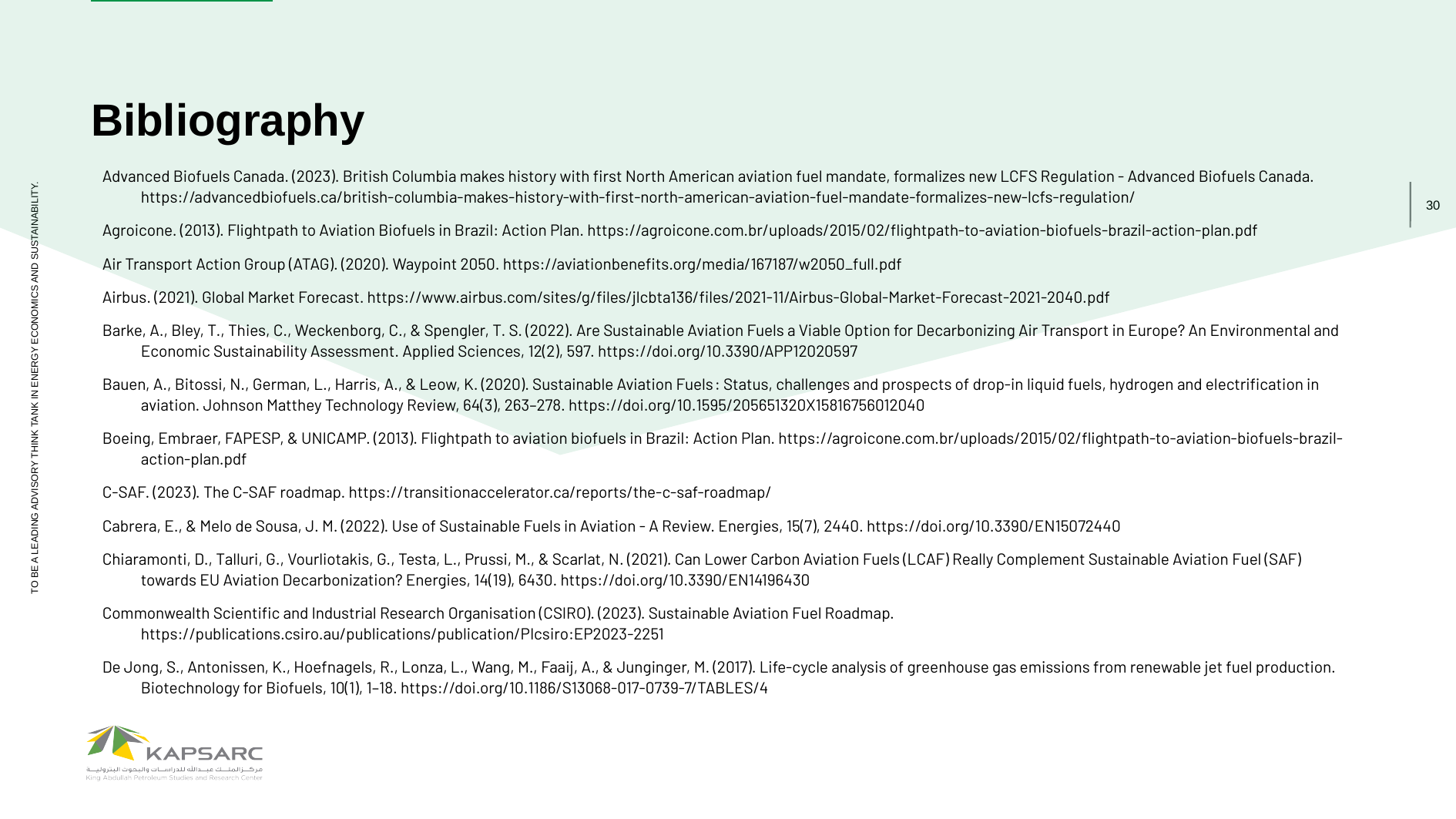

Bibliography
Advanced Biofuels Canada. (2023). British Columbia makes history with first North American aviation fuel mandate, formalizes new LCFS Regulation - Advanced Biofuels Canada. https://advancedbiofuels.ca/british-columbia-makes-history-with-first-north-american-aviation-fuel-mandate-formalizes-new-lcfs-regulation/
Agroicone. (2013). Flightpath to Aviation Biofuels in Brazil: Action Plan. https://agroicone.com.br/uploads/2015/02/flightpath-to-aviation-biofuels-brazil-action-plan.pdf
Air Transport Action Group (ATAG). (2020). Waypoint 2050. https://aviationbenefits.org/media/167187/w2050_full.pdf
Airbus. (2021). Global Market Forecast. https://www.airbus.com/sites/g/files/jlcbta136/files/2021-11/Airbus-Global-Market-Forecast-2021-2040.pdf
Barke, A., Bley, T., Thies, C., Weckenborg, C., & Spengler, T. S. (2022). Are Sustainable Aviation Fuels a Viable Option for Decarbonizing Air Transport in Europe? An Environmental and Economic Sustainability Assessment. Applied Sciences, 12(2), 597. https://doi.org/10.3390/APP12020597
Bauen, A., Bitossi, N., German, L., Harris, A., & Leow, K. (2020). Sustainable Aviation Fuels : Status, challenges and prospects of drop-in liquid fuels, hydrogen and electrification in aviation. Johnson Matthey Technology Review, 64(3), 263–278. https://doi.org/10.1595/205651320X15816756012040
Boeing, Embraer, FAPESP, & UNICAMP. (2013). Flightpath to aviation biofuels in Brazil: Action Plan. https://agroicone.com.br/uploads/2015/02/flightpath-to-aviation-biofuels-brazil-action-plan.pdf
C-SAF. (2023). The C-SAF roadmap. https://transitionaccelerator.ca/reports/the-c-saf-roadmap/
Cabrera, E., & Melo de Sousa, J. M. (2022). Use of Sustainable Fuels in Aviation - A Review. Energies, 15(7), 2440. https://doi.org/10.3390/EN15072440
Chiaramonti, D., Talluri, G., Vourliotakis, G., Testa, L., Prussi, M., & Scarlat, N. (2021). Can Lower Carbon Aviation Fuels (LCAF) Really Complement Sustainable Aviation Fuel (SAF) towards EU Aviation Decarbonization? Energies, 14(19), 6430. https://doi.org/10.3390/EN14196430
Commonwealth Scientific and Industrial Research Organisation (CSIRO). (2023). Sustainable Aviation Fuel Roadmap. https://publications.csiro.au/publications/publication/PIcsiro:EP2023-2251
De Jong, S., Antonissen, K., Hoefnagels, R., Lonza, L., Wang, M., Faaij, A., & Junginger, M. (2017). Life-cycle analysis of greenhouse gas emissions from renewable jet fuel production. Biotechnology for Biofuels, 10(1), 1–18. https://doi.org/10.1186/S13068-017-0739-7/TABLES/4